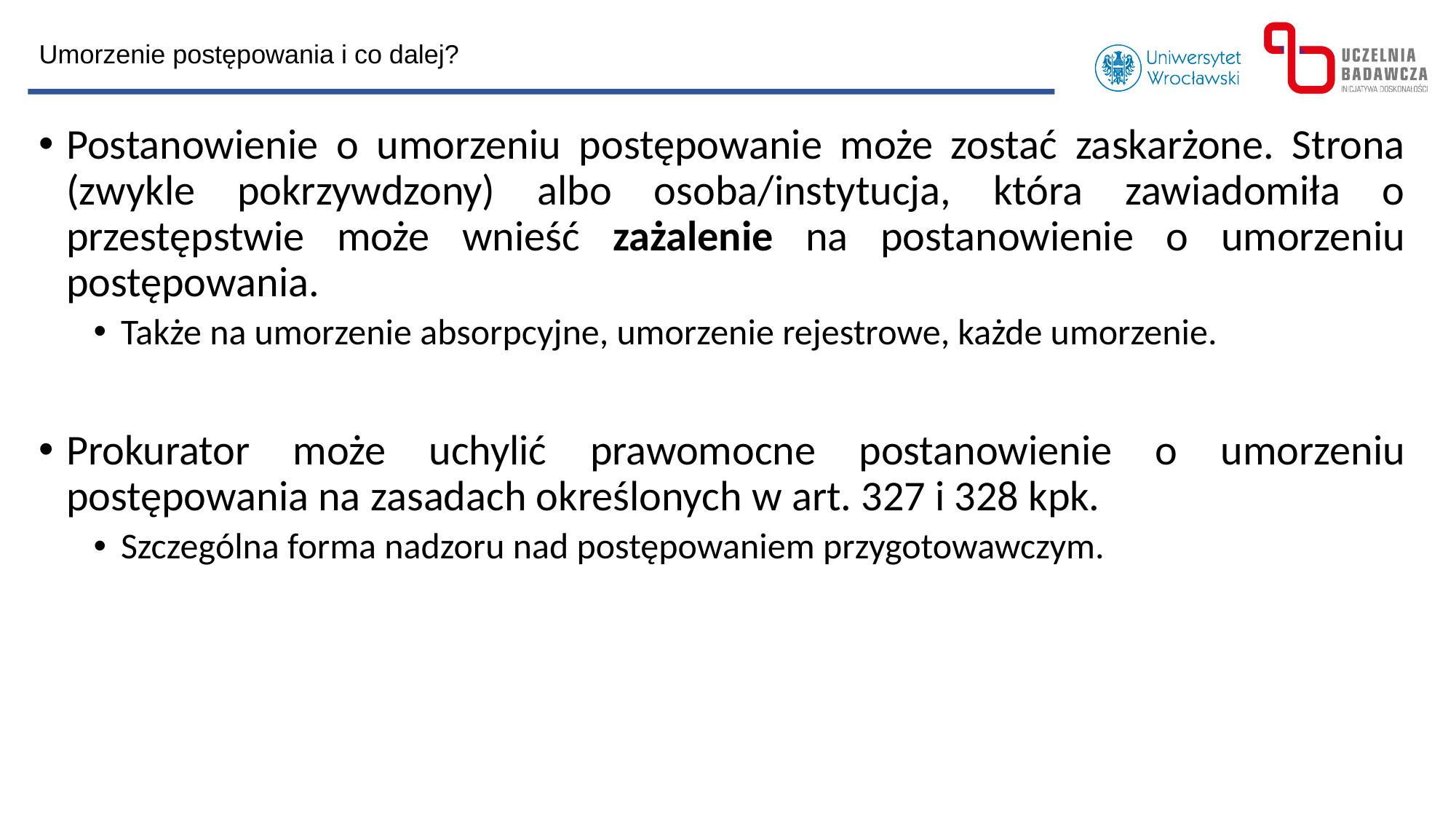

Umorzenie postępowania i co dalej?
Postanowienie o umorzeniu postępowanie może zostać zaskarżone. Strona (zwykle pokrzywdzony) albo osoba/instytucja, która zawiadomiła o przestępstwie może wnieść zażalenie na postanowienie o umorzeniu postępowania.
Także na umorzenie absorpcyjne, umorzenie rejestrowe, każde umorzenie.

Prokurator może uchylić prawomocne postanowienie o umorzeniu postępowania na zasadach określonych w art. 327 i 328 kpk.
Szczególna forma nadzoru nad postępowaniem przygotowawczym.